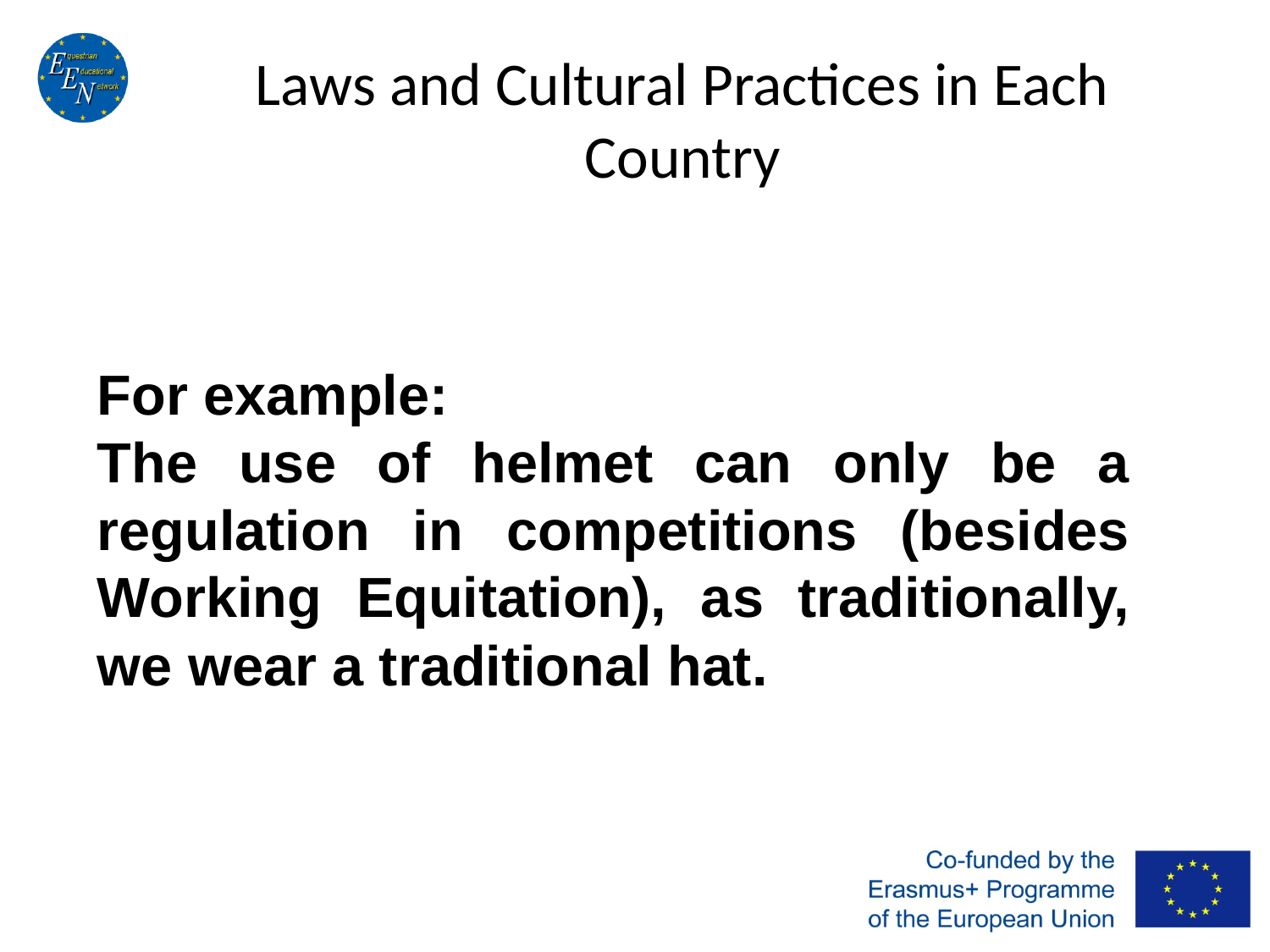

# Laws and Cultural Practices in Each Country
For example:
The use of helmet can only be a regulation in competitions (besides Working Equitation), as traditionally, we wear a traditional hat.